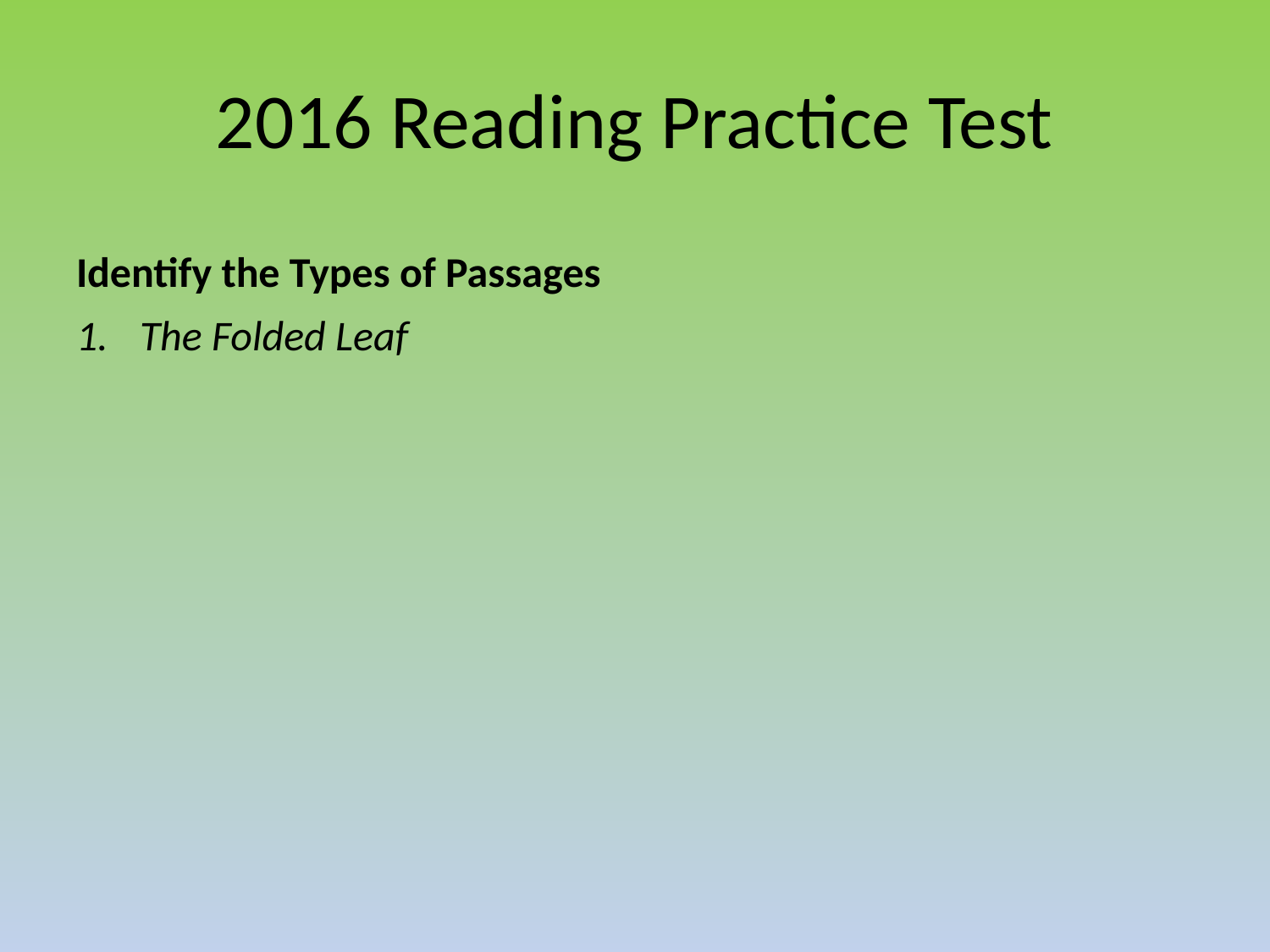

# 2016 Reading Practice Test
Identify the Types of Passages
The Folded Leaf